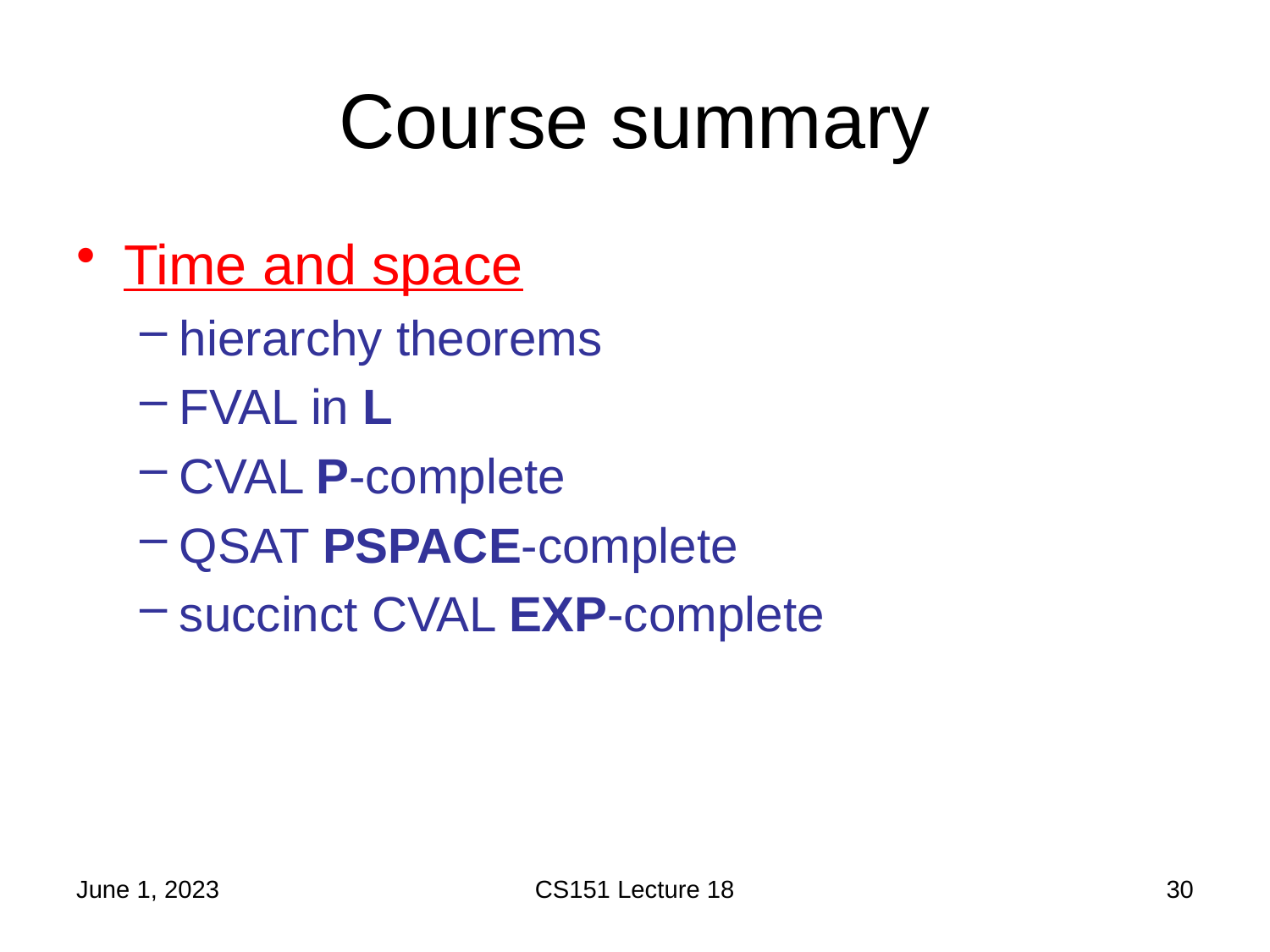

# Course summary
Time and space
hierarchy theorems
FVAL in L
CVAL P-complete
QSAT PSPACE-complete
succinct CVAL EXP-complete
June 1, 2023
CS151 Lecture 18
30